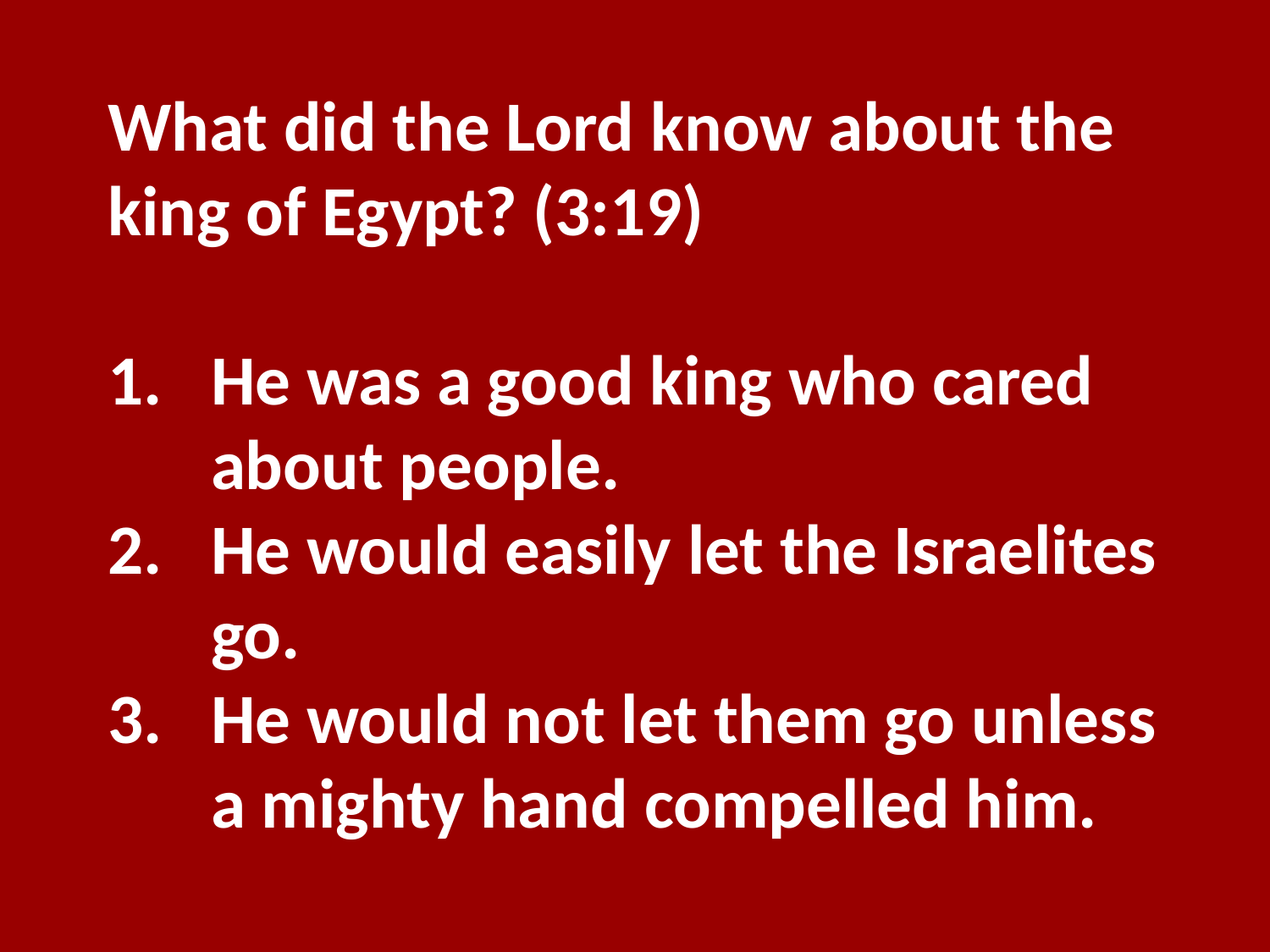

What did the Lord know about the king of Egypt? (3:19)

He was a good king who cared about people.
He would easily let the Israelites go.
He would not let them go unless a mighty hand compelled him.